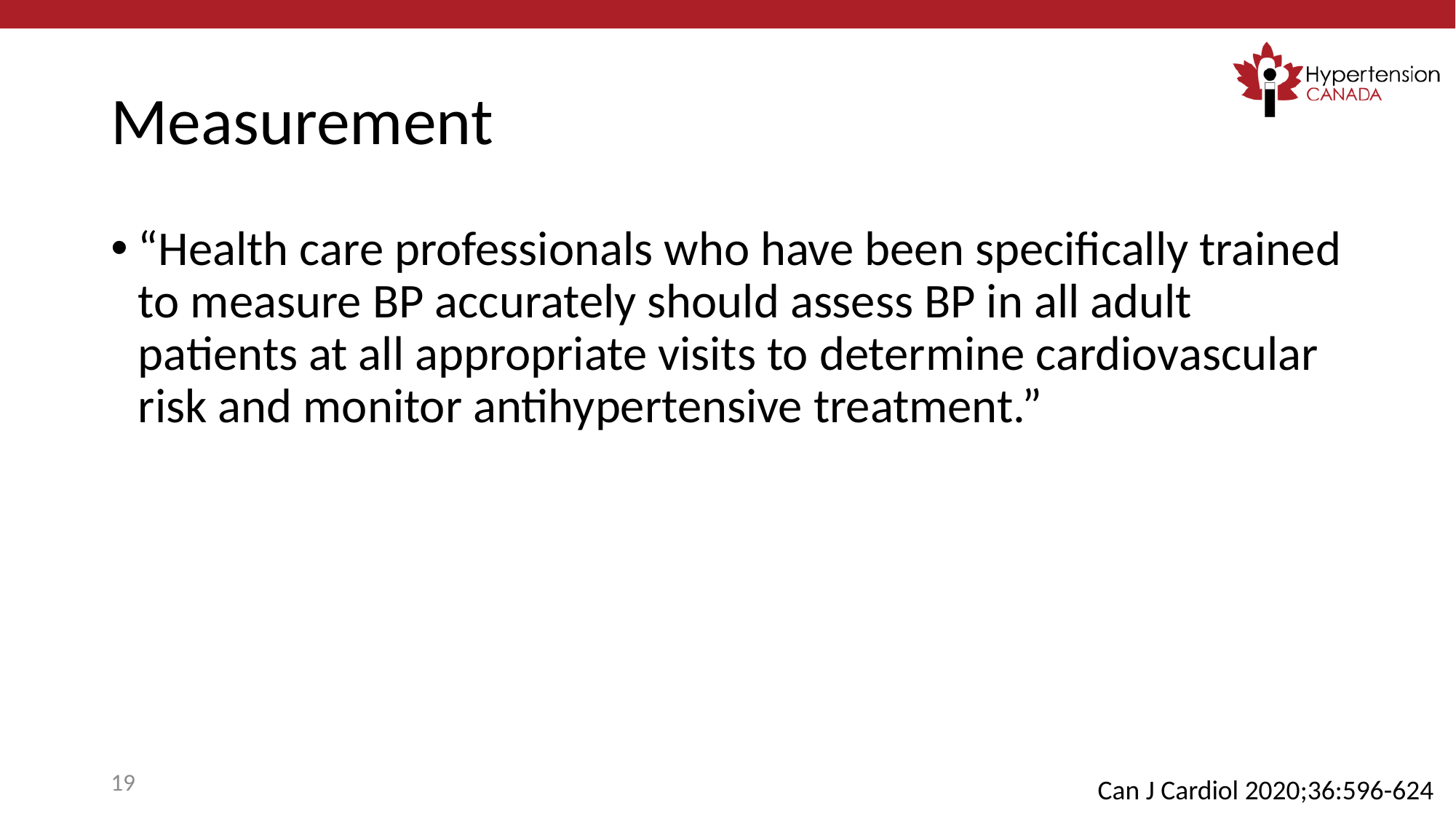

# Measurement
“Health care professionals who have been specifically trained to measure BP accurately should assess BP in all adult patients at all appropriate visits to determine cardiovascular risk and monitor antihypertensive treatment.”
19
Can J Cardiol 2020;36:596-624